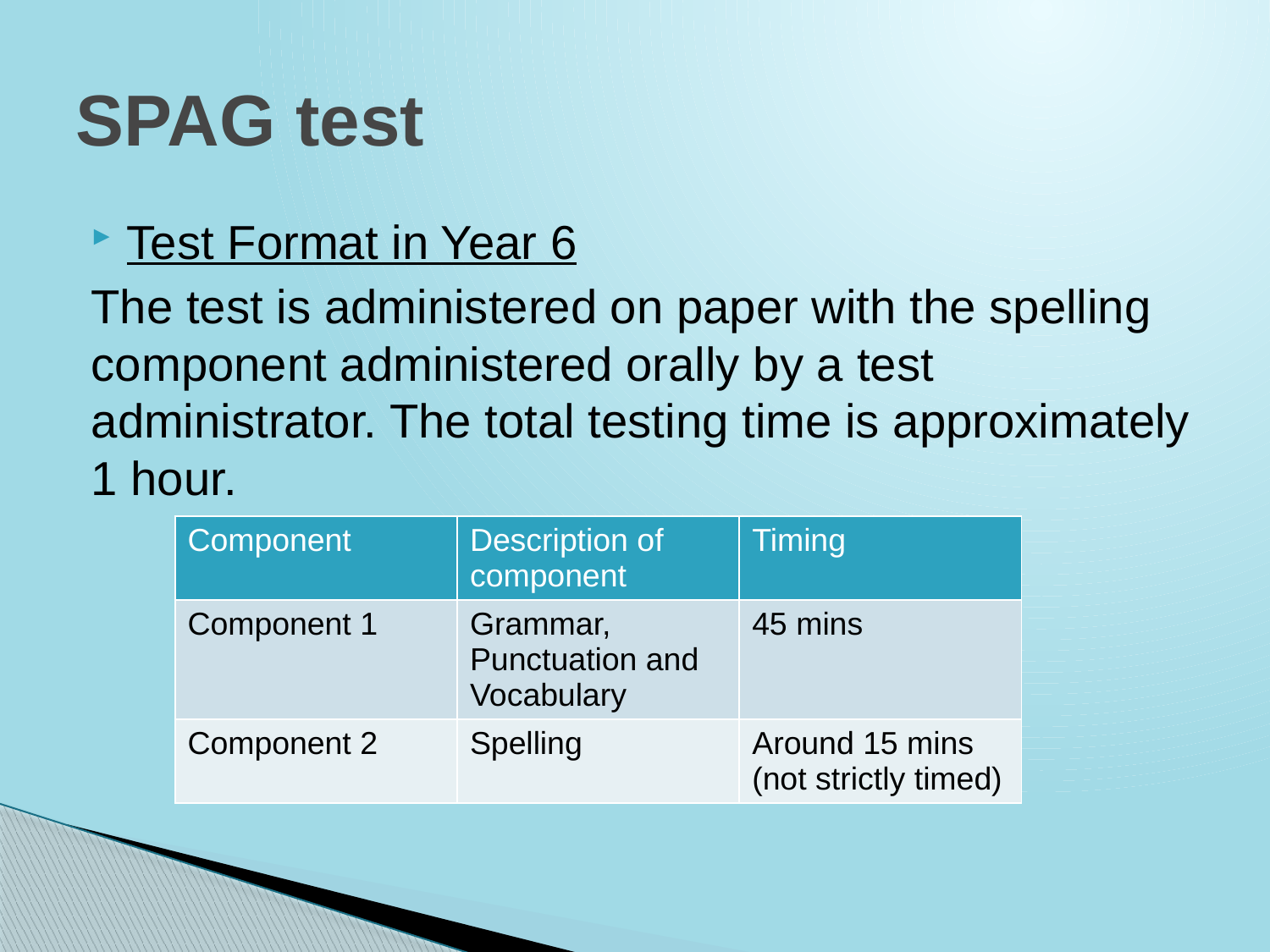

# SPAG test
Test Format in Year 6
The test is administered on paper with the spelling component administered orally by a test administrator. The total testing time is approximately 1 hour.
| Component | Description of component | Timing |
| --- | --- | --- |
| Component 1 | Grammar, Punctuation and Vocabulary | 45 mins |
| Component 2 | Spelling | Around 15 mins (not strictly timed) |